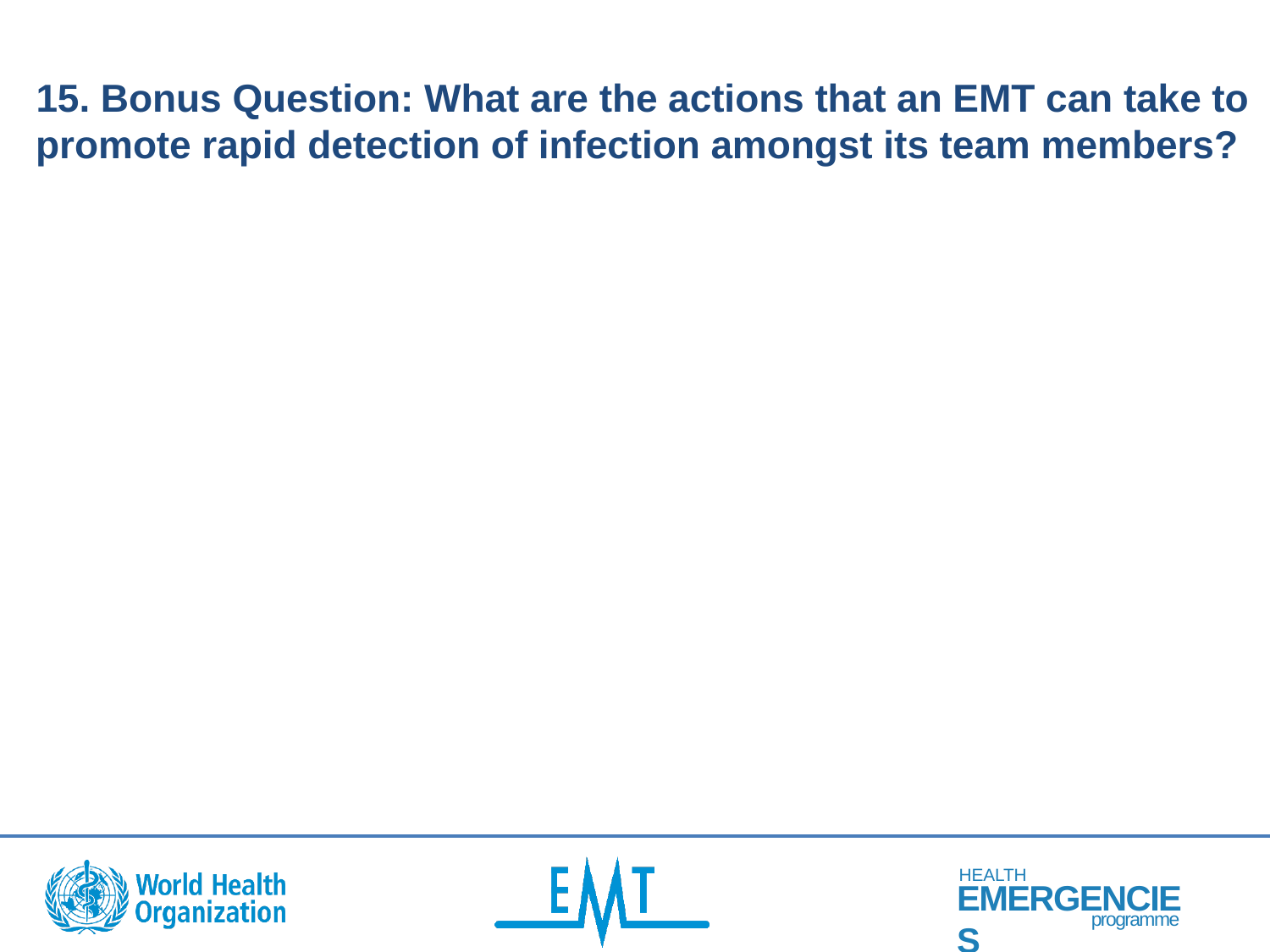

15. Bonus Question: What are the actions that an EMT can take to promote rapid detection of infection amongst its team members?